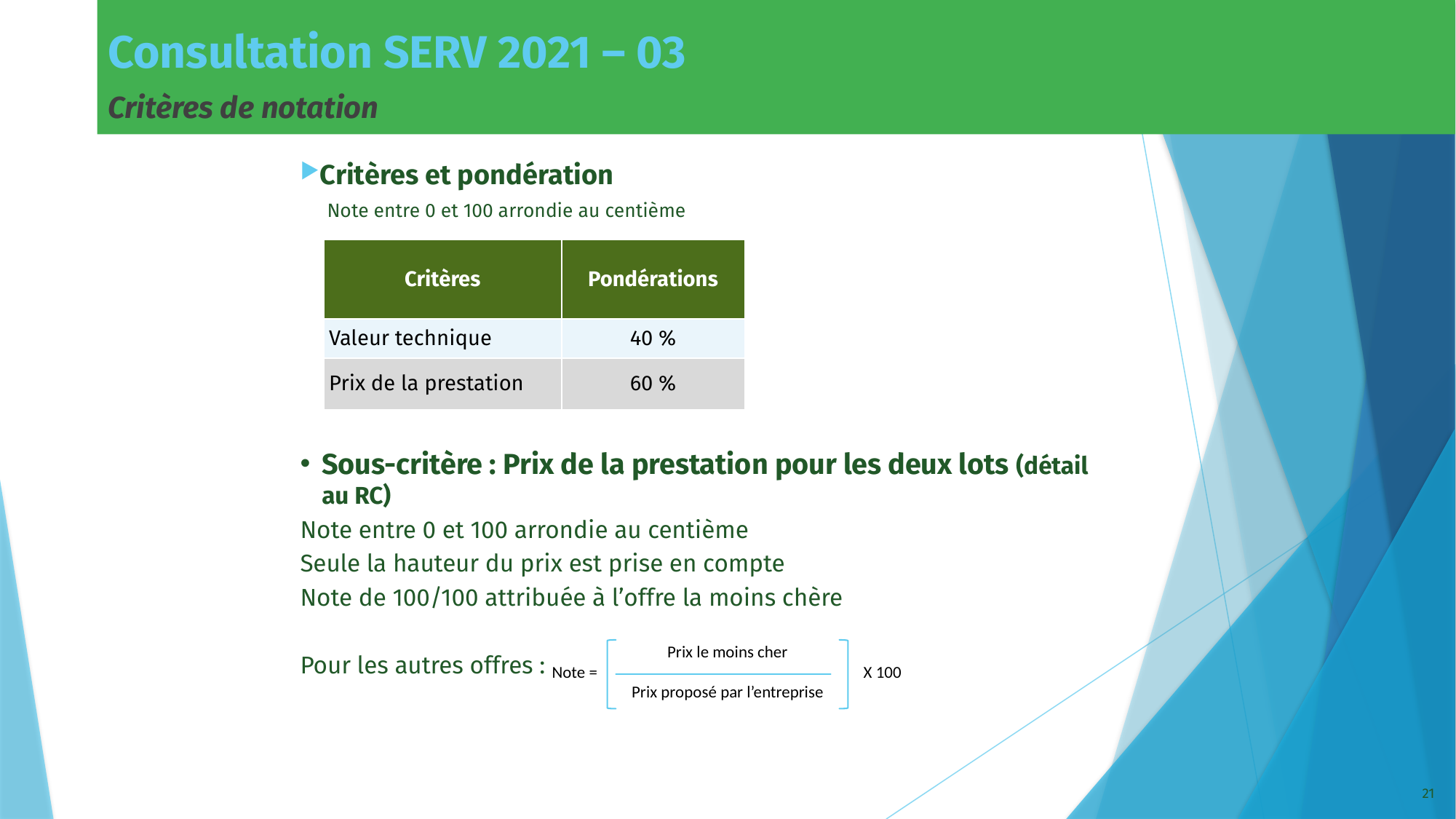

# Consultation SERV 2021 – 03
Critères de notation
Critères et pondération
 Note entre 0 et 100 arrondie au centième
| Critères | Pondérations |
| --- | --- |
| Valeur technique | 40 % |
| Prix de la prestation | 60 % |

Sous-critère : Prix de la prestation pour les deux lots (détail au RC)
Note entre 0 et 100 arrondie au centième
Seule la hauteur du prix est prise en compte
Note de 100/100 attribuée à l’offre la moins chère

Pour les autres offres :

Prix le moins cher
Note =                                                                      X 100
Prix proposé par l’entreprise

21